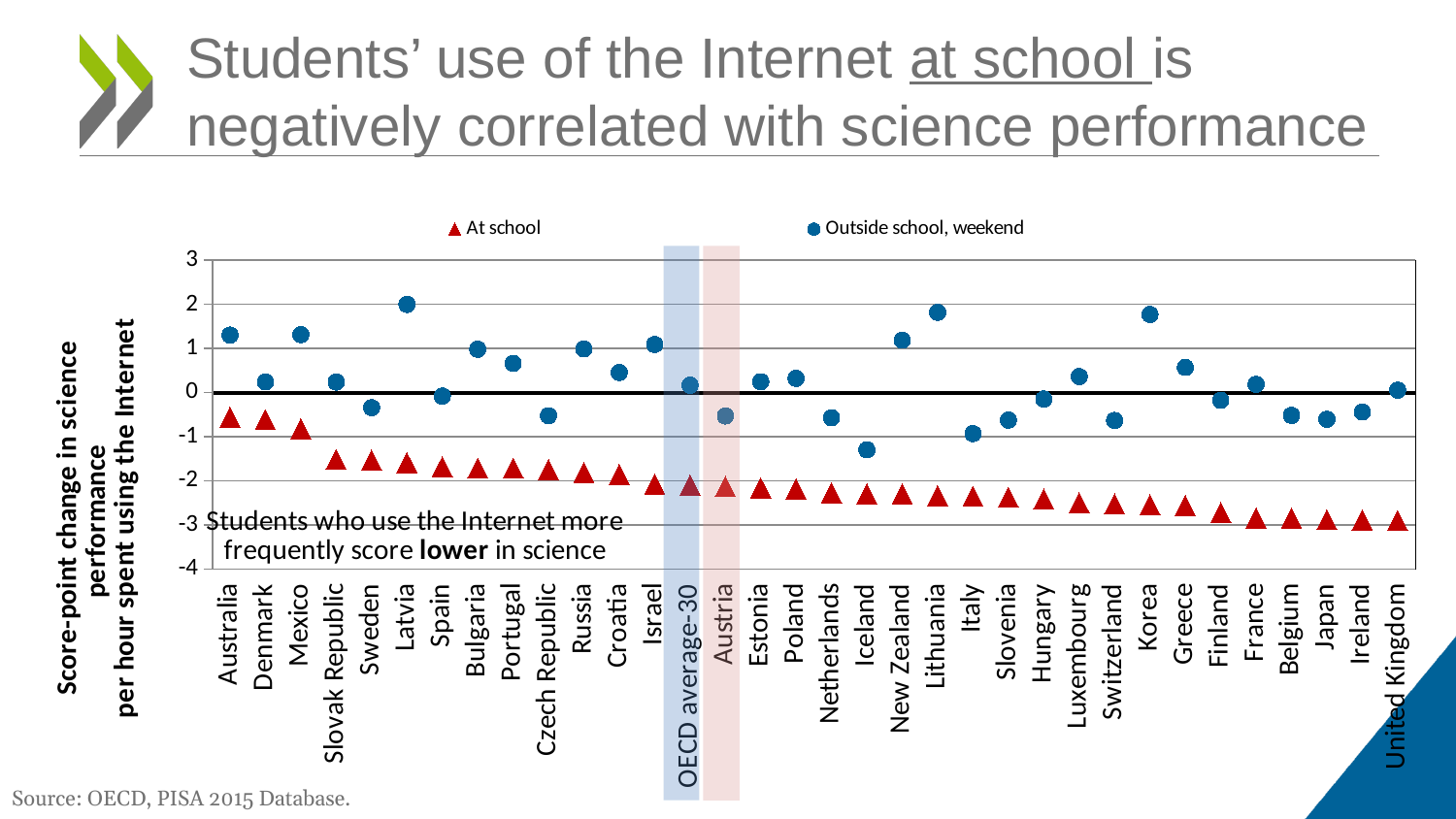

# Students’ use of the Internet at school is negatively correlated with science performance

### Chart

| Category | At school | Outside school, weekend |
|---|---|---|
| Australia | -0.5643891342100287 | 1.305805274772493 |
| Denmark | -0.6109431016365955 | 0.2436157177679554 |
| Mexico | -0.8180943666975582 | 1.3163945636491823 |
| Slovak Republic | -1.512323758064733 | 0.24018275849369913 |
| Sweden | -1.529599173173211 | -0.339817043946792 |
| Latvia | -1.5880605962049306 | 1.9991363132707098 |
| Spain | -1.6768569804025875 | -0.07744909732849538 |
| Bulgaria | -1.7094285545229988 | 0.9845833578229053 |
| Portugal | -1.7127884607681616 | 0.6645652951362039 |
| Czech Republic | -1.7480843614070143 | -0.5206647508014787 |
| Russia | -1.8091597829891137 | 0.9895393709232044 |
| Croatia | -1.8559347216520614 | 0.45891567037616404 |
| Israel | -2.0730777134534057 | 1.0915093653248167 |
| OECD average-30 | -2.0953001751415172 | 0.16707228786062683 |
| Austria | -2.126353614110622 | -0.5278970475983339 |
| Estonia | -2.1589747001345505 | 0.2484172137548641 |
| Poland | -2.1813674957175935 | 0.3237584367519849 |
| Netherlands | -2.2666042384222416 | -0.5683967958701477 |
| Iceland | -2.2955778148706933 | -1.2942770407932542 |
| New Zealand | -2.295823218928339 | 1.1886604492067414 |
| Lithuania | -2.330676247224973 | 1.8196605387883231 |
| Italy | -2.3482611399838897 | -0.9267546725914523 |
| Slovenia | -2.3708340015071063 | -0.6207470611317698 |
| Hungary | -2.4113969817277847 | -0.1430526896775557 |
| Luxembourg | -2.4930027594759614 | 0.36580387994263125 |
| Switzerland | -2.52293988049865 | -0.6287355367246997 |
| Korea | -2.540070617316735 | 1.773020218728682 |
| Greece | -2.559212994802023 | 0.5712750320244103 |
| Finland | -2.719818703675962 | -0.17218602320277 |
| France | -2.8360508996198783 | 0.18845470251709737 |
| Belgium | -2.839137971981343 | -0.5138839136229918 |
| Japan | -2.878703678794185 | -0.602150194469089 |
| Ireland | -2.881313347570174 | -0.4387188014117703 |
| United Kingdom | -2.8976370959870303 | 0.0566402509346248 |
Source: OECD, PISA 2015 Database.